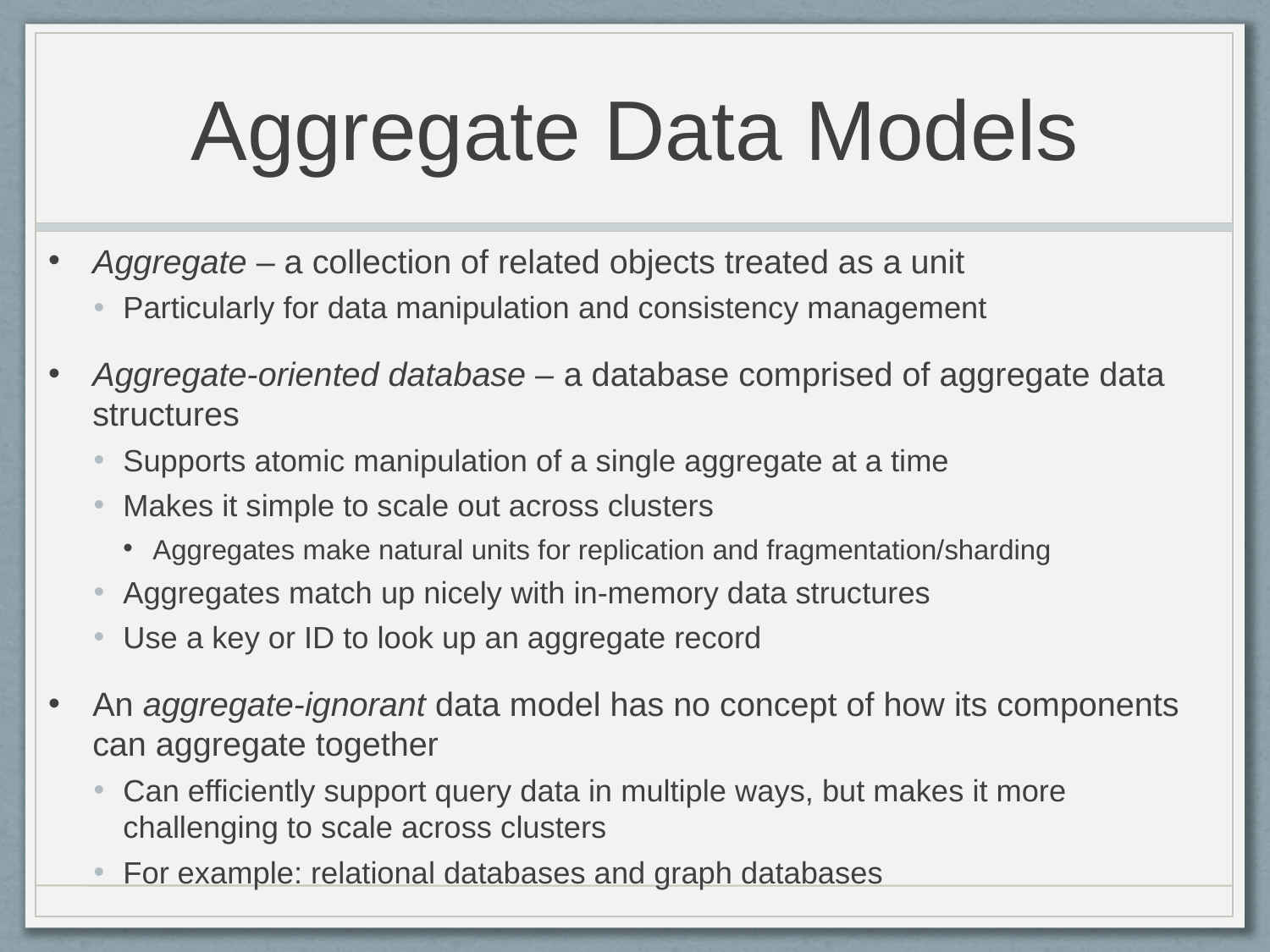

# Aggregate Data Models
Aggregate – a collection of related objects treated as a unit
Particularly for data manipulation and consistency management
Aggregate-oriented database – a database comprised of aggregate data structures
Supports atomic manipulation of a single aggregate at a time
Makes it simple to scale out across clusters
Aggregates make natural units for replication and fragmentation/sharding
Aggregates match up nicely with in-memory data structures
Use a key or ID to look up an aggregate record
An aggregate-ignorant data model has no concept of how its components can aggregate together
Can efficiently support query data in multiple ways, but makes it more challenging to scale across clusters
For example: relational databases and graph databases